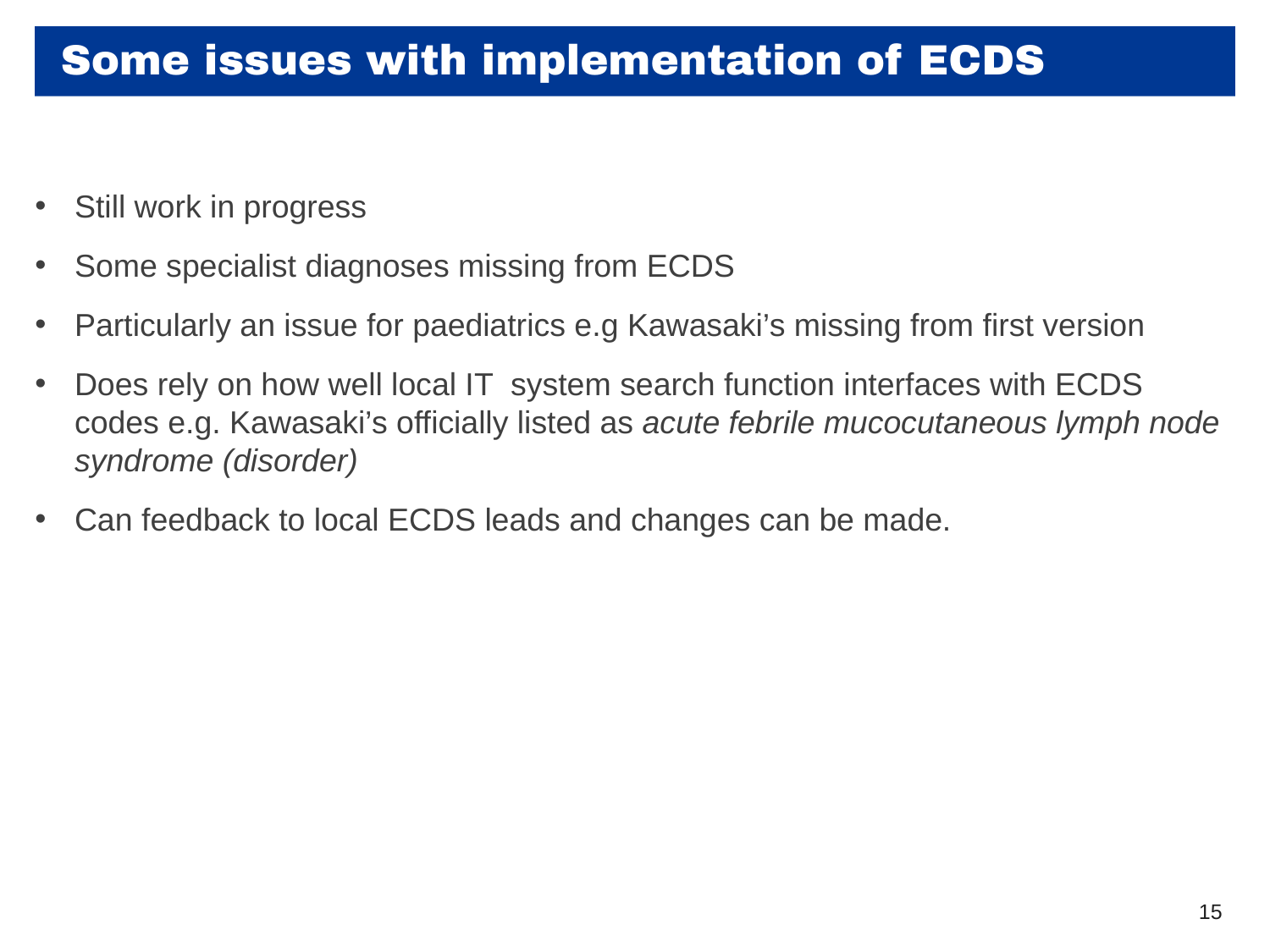

# Some issues with implementation of ECDS

Still work in progress
Some specialist diagnoses missing from ECDS
Particularly an issue for paediatrics e.g Kawasaki’s missing from first version
Does rely on how well local IT  system search function interfaces with ECDS codes e.g. Kawasaki’s officially listed as acute febrile mucocutaneous lymph node syndrome (disorder)
Can feedback to local ECDS leads and changes can be made.
15